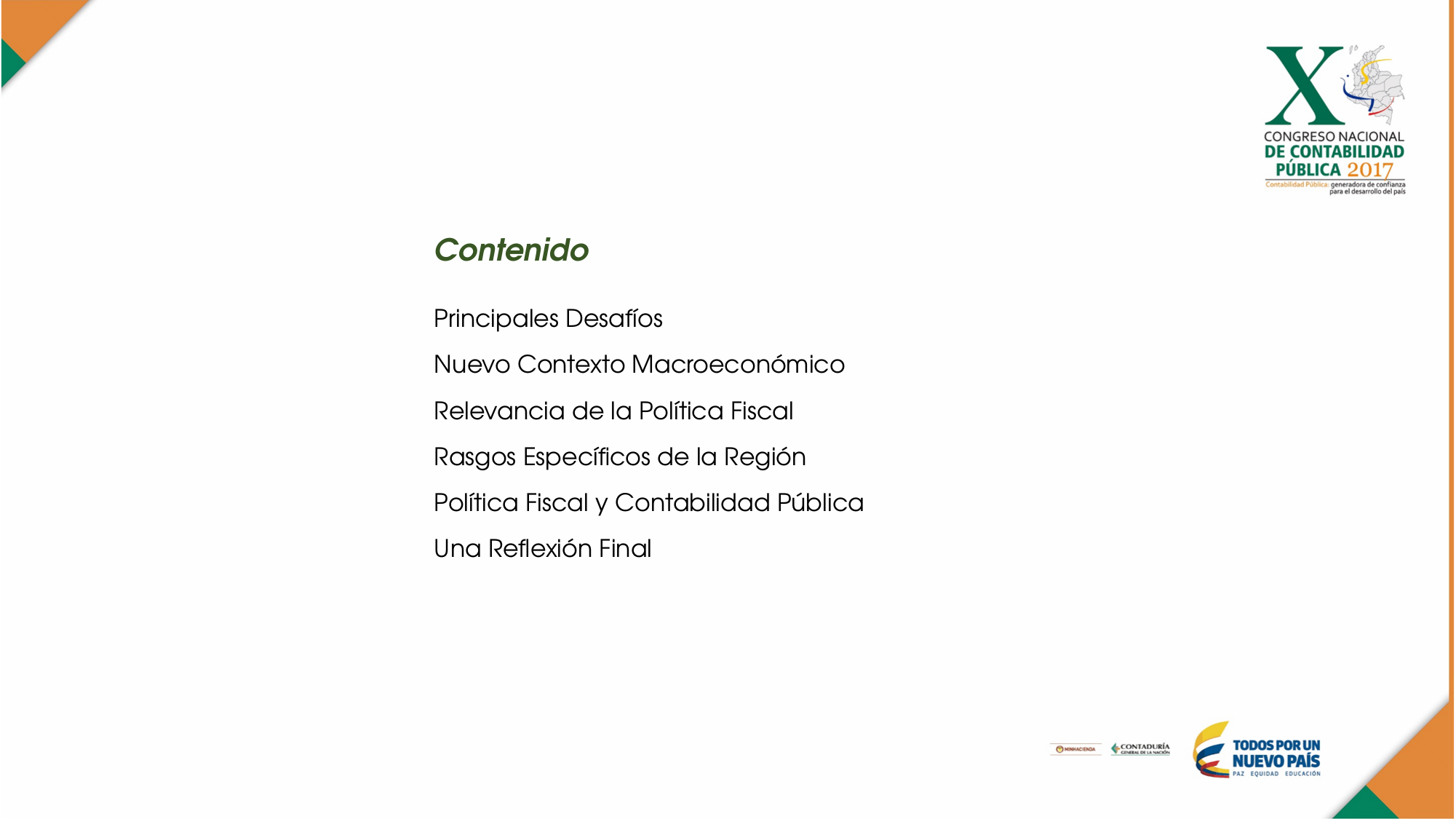

Contenido
Principales Desafíos
Nuevo Contexto Macroeconómico
Relevancia de la Política Fiscal
Rasgos Específicos de la Región
Política Fiscal y Contabilidad Pública
Una Reflexión Final